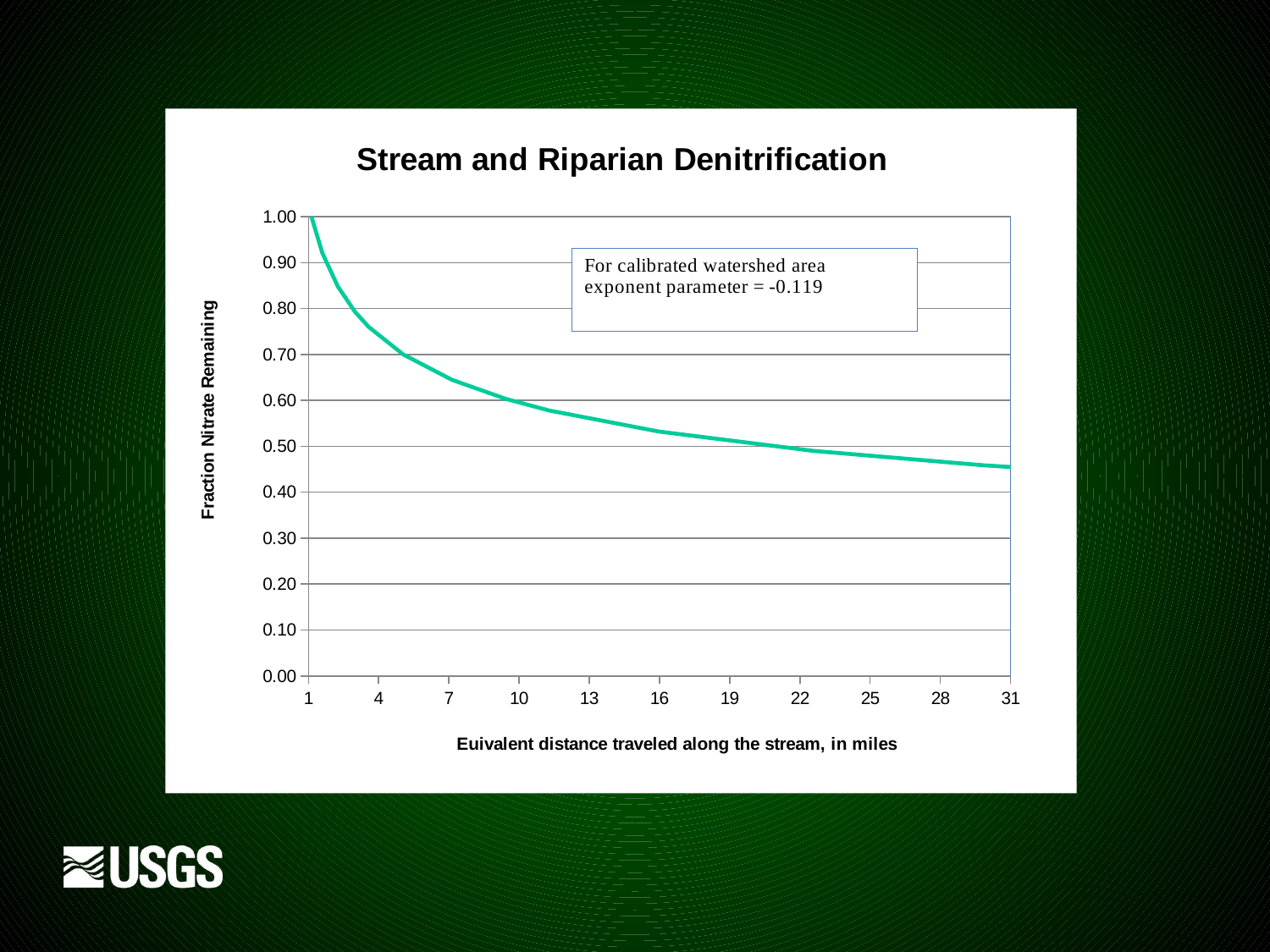

### Chart: Stream and Riparian Denitrification

| Category | Fraction Nitrate Remaining |
|---|---|